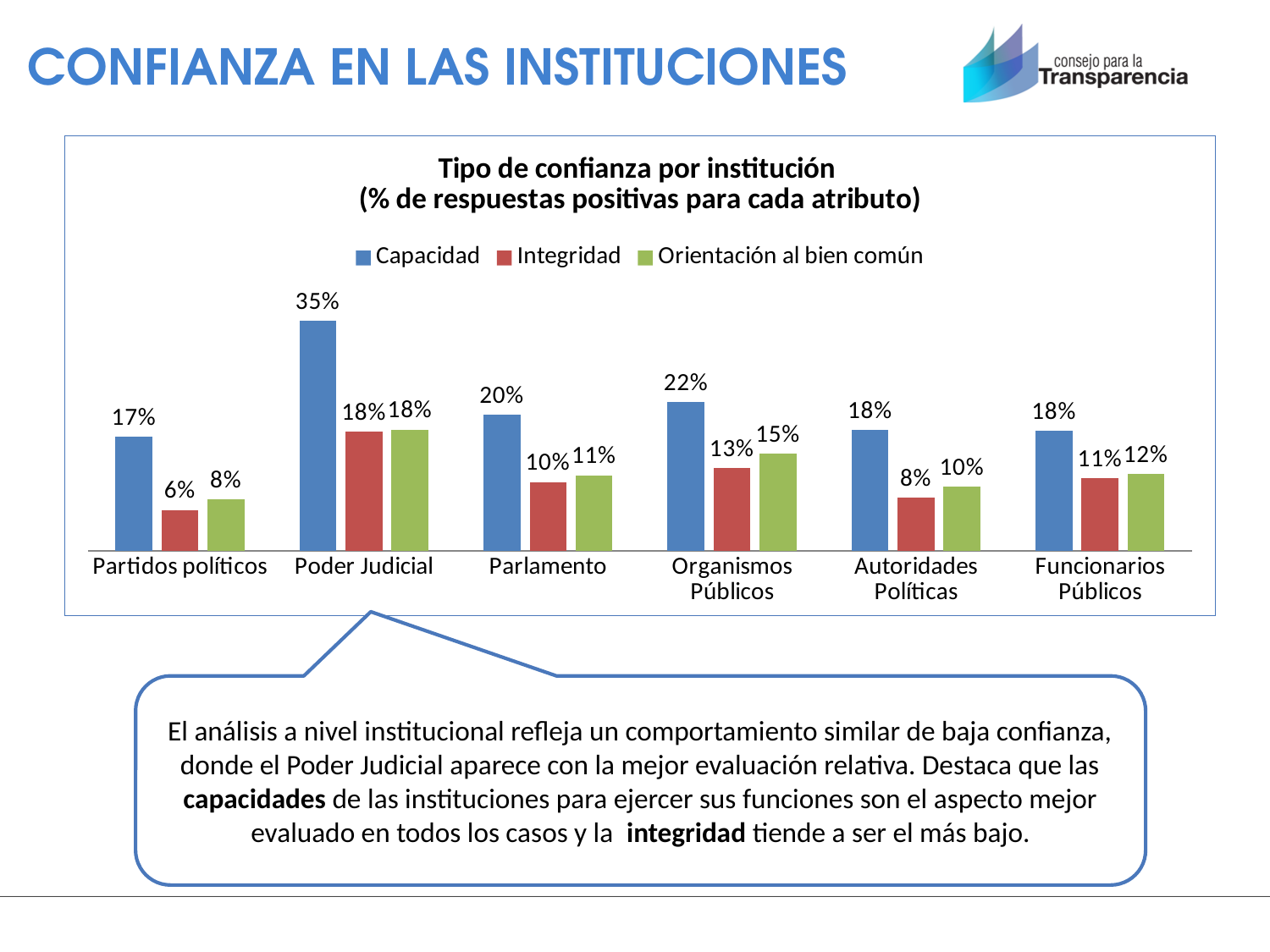

# CONFIANZA EN LAS INSTITUCIONES

### Chart: Tipo de confianza por institución
(% de respuestas positivas para cada atributo)

| Category | Capacidad | Integridad | Orientación al bien común |
|---|---|---|---|
| Partidos políticos | 0.17170579124464713 | 0.06166783461807988 | 0.07743517869656621 |
| Poder Judicial | 0.3461424822209653 | 0.17974772249474422 | 0.18255080588647513 |
| Parlamento | 0.20485033046691267 | 0.10371408549404346 | 0.11387526278906798 |
| Organismos Públicos | 0.22364115866944972 | 0.1250875963559916 | 0.14611072179397336 |
| Autoridades Políticas | 0.18207479513819122 | 0.07988787666433075 | 0.09635599159074983 |
| Funcionarios Públicos | 0.18088694353576426 | 0.10896986685353889 | 0.1163279607568325 |
El análisis a nivel institucional refleja un comportamiento similar de baja confianza, donde el Poder Judicial aparece con la mejor evaluación relativa. Destaca que las capacidades de las instituciones para ejercer sus funciones son el aspecto mejor evaluado en todos los casos y la  integridad tiende a ser el más bajo.